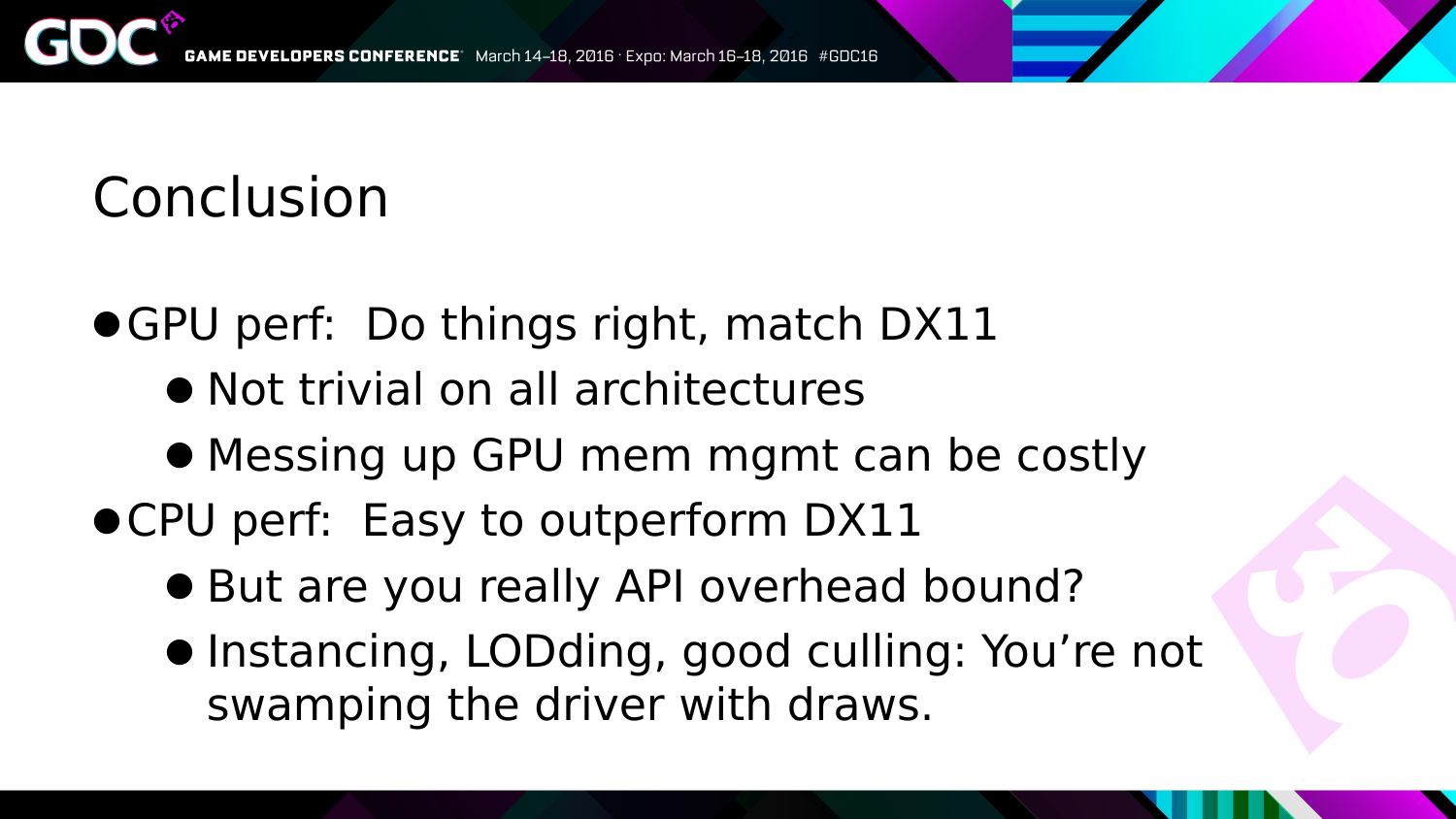

# Conclusion
GPU perf:  Do things right, match DX11
Not trivial on all architectures
Messing up GPU mem mgmt can be costly
CPU perf:  Easy to outperform DX11
But are you really API overhead bound?
Instancing, LODding, good culling: You’re not swamping the driver with draws.